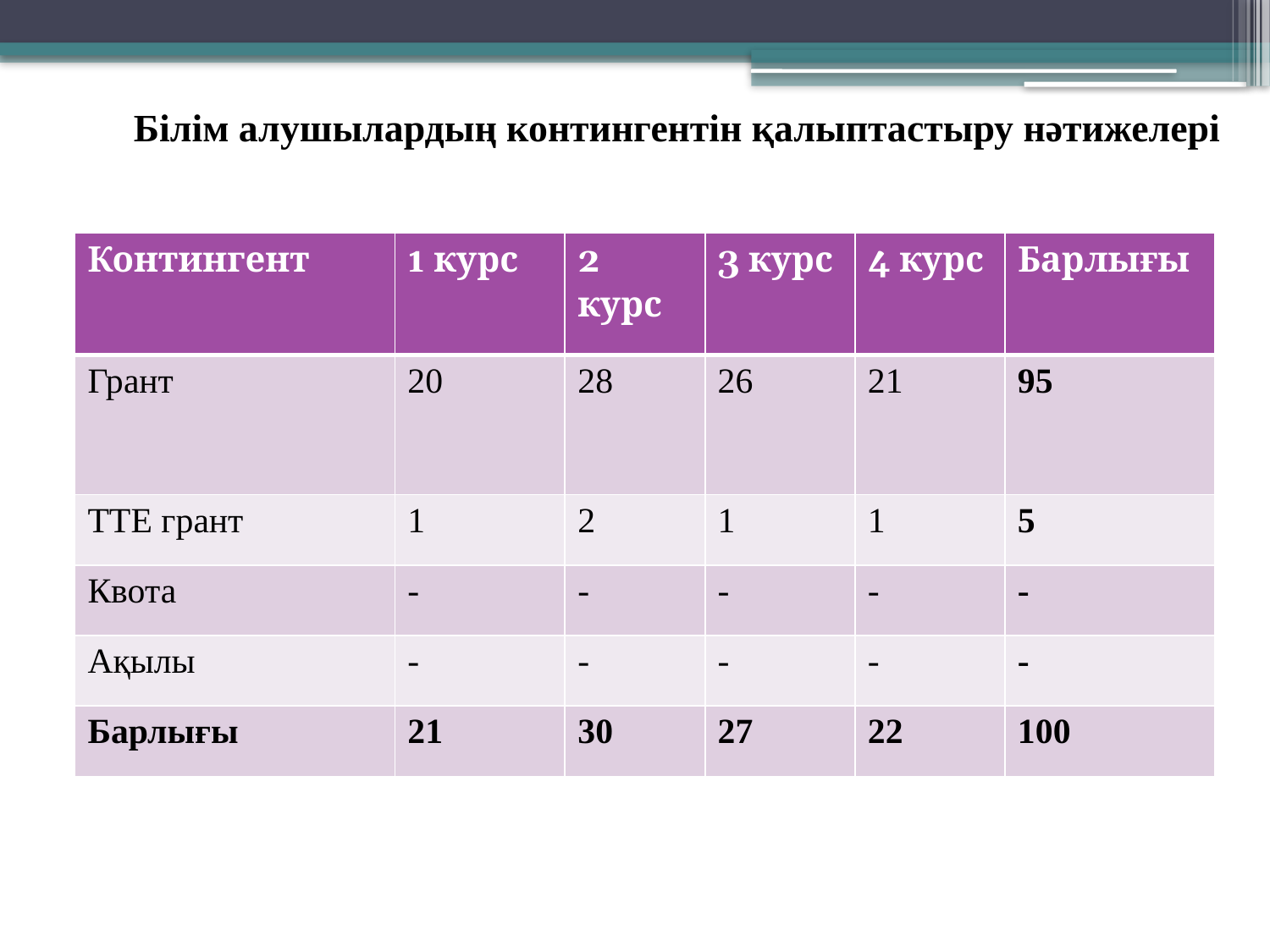

Білім алушылардың контингентін қалыптастыру нәтижелері
| Контингент | 1 курс | 2 курс | 3 курс | 4 курс | Барлығы |
| --- | --- | --- | --- | --- | --- |
| Грант | 20 | 28 | 26 | 21 | 95 |
| ТТЕ грант | 1 | 2 | 1 | 1 | 5 |
| Квота | - | - | - | - | - |
| Ақылы | - | - | - | - | - |
| Барлығы | 21 | 30 | 27 | 22 | 100 |